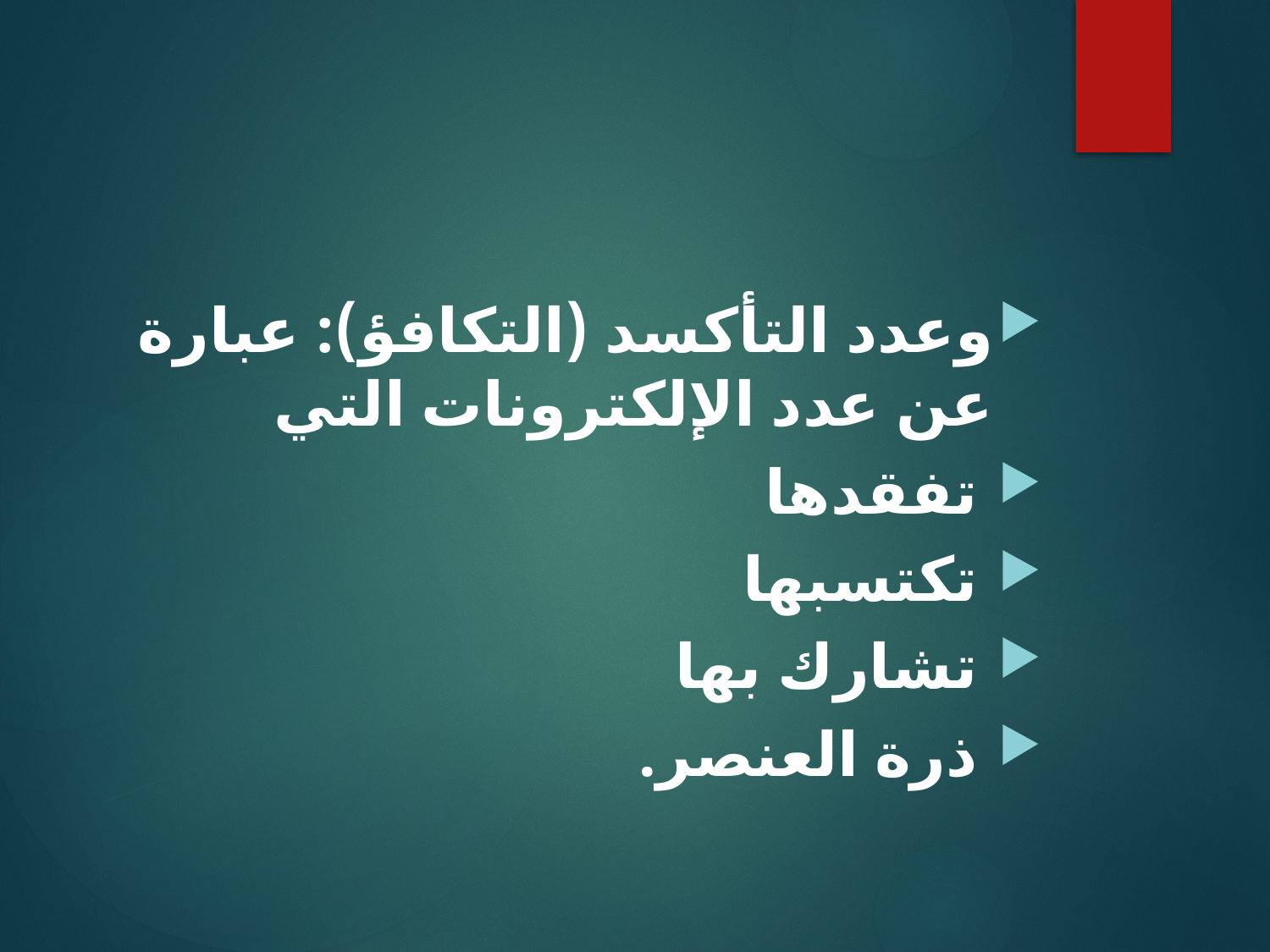

#
وعدد التأكسد (التكافؤ): عبارة عن عدد الإلكترونات التي
 تفقدها
 تكتسبها
 تشارك بها
 ذرة العنصر.